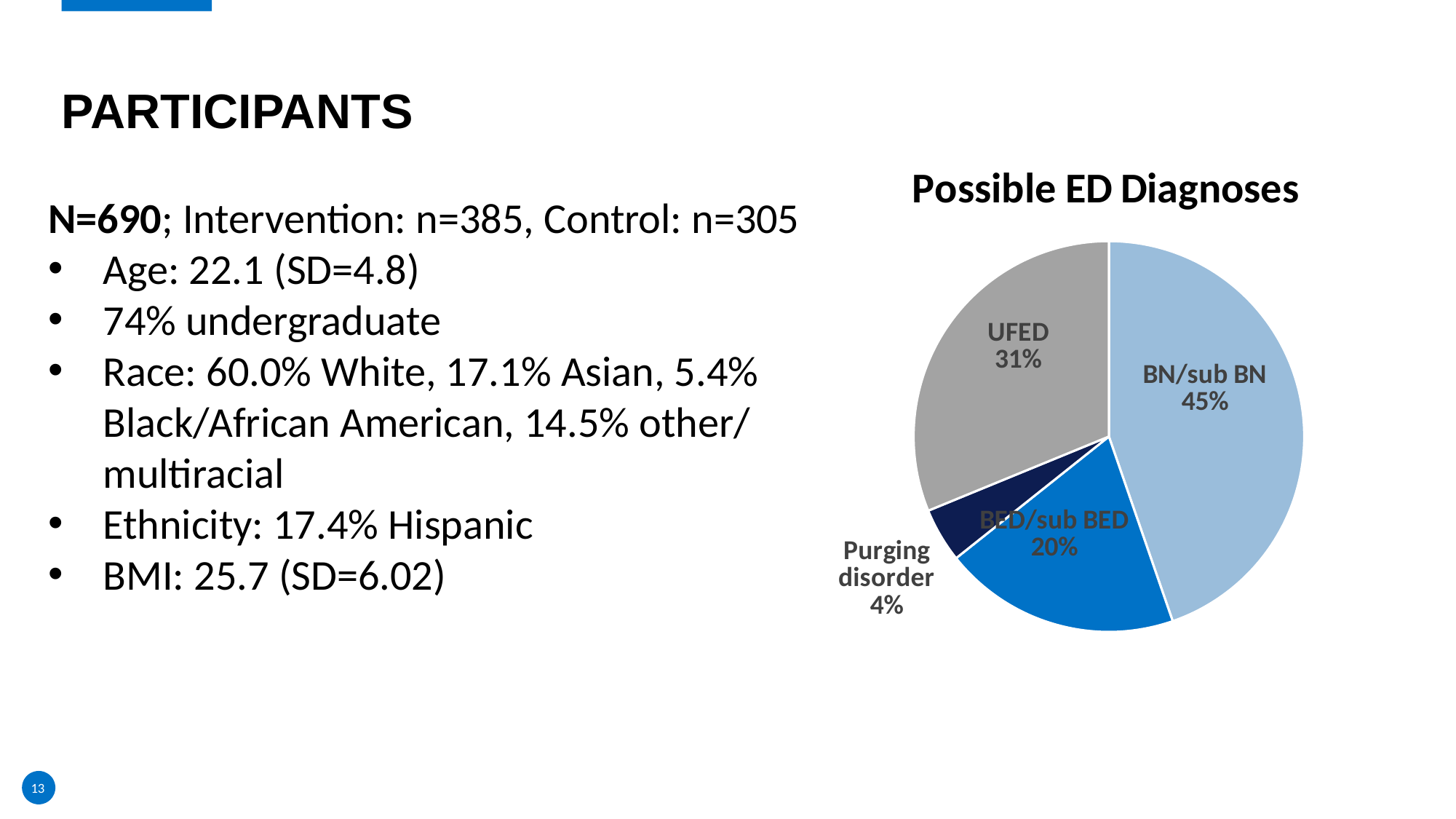

# participants

### Chart: Possible ED Diagnoses

| Category | ED Diagnoses |
|---|---|
| BN/sub BN | 44.7 |
| BED/sub BED | 19.6 |
| Purging disorder | 4.5 |
| UFED | 31.2 |
N=690; Intervention: n=385, Control: n=305
Age: 22.1 (SD=4.8)
74% undergraduate
Race: 60.0% White, 17.1% Asian, 5.4% Black/African American, 14.5% other/ multiracial
Ethnicity: 17.4% Hispanic
BMI: 25.7 (SD=6.02)

13